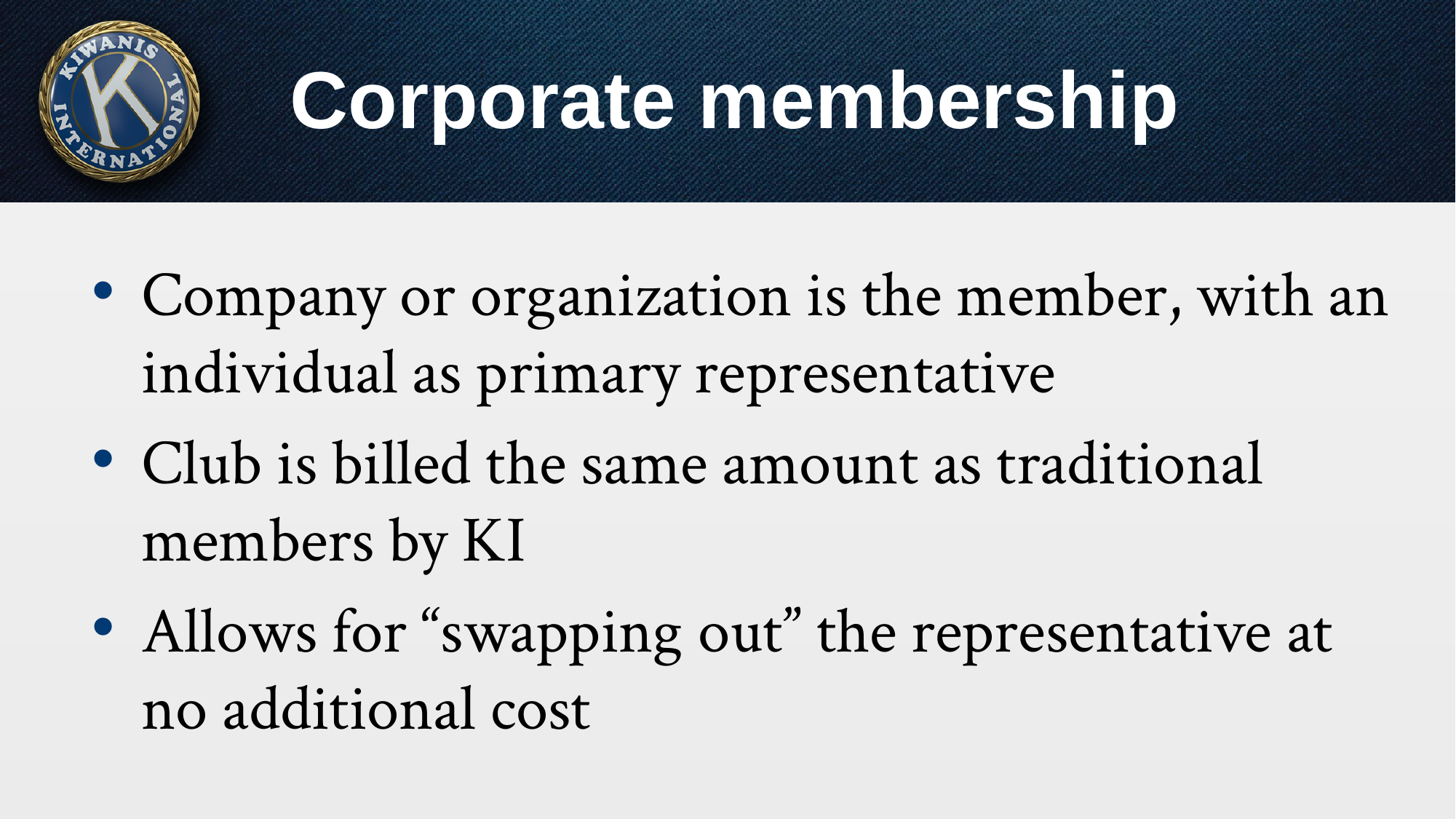

# Corporate membership
Company or organization is the member, with an individual as primary representative
Club is billed the same amount as traditional members by KI
Allows for “swapping out” the representative at no additional cost